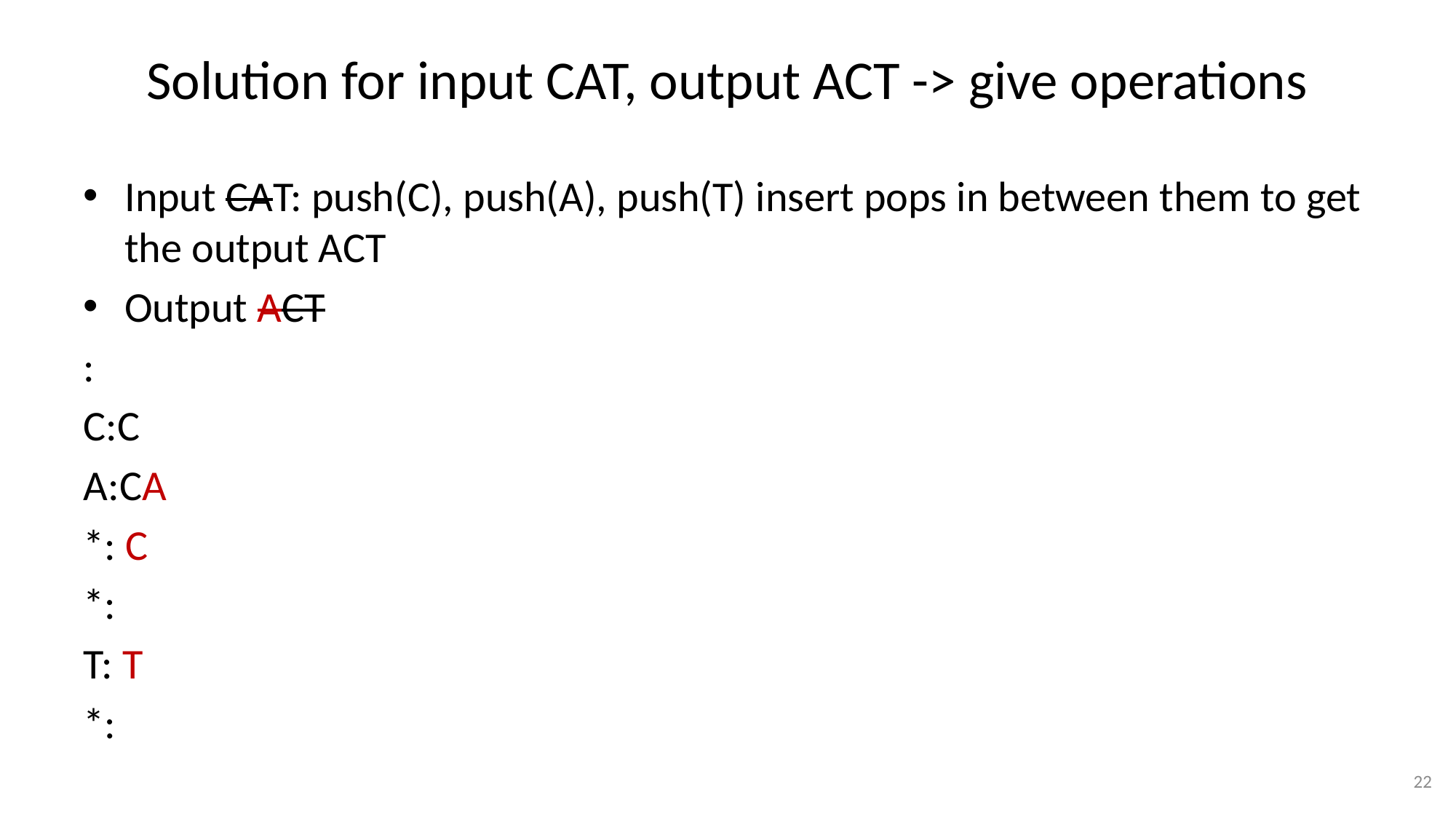

# Solution for input CAT, output ACT -> give operations
Input CAT: push(C), push(A), push(T) insert pops in between them to get the output ACT
Output ACT
:
C:C
A:CA
*: C
*:
T: T
*:
22